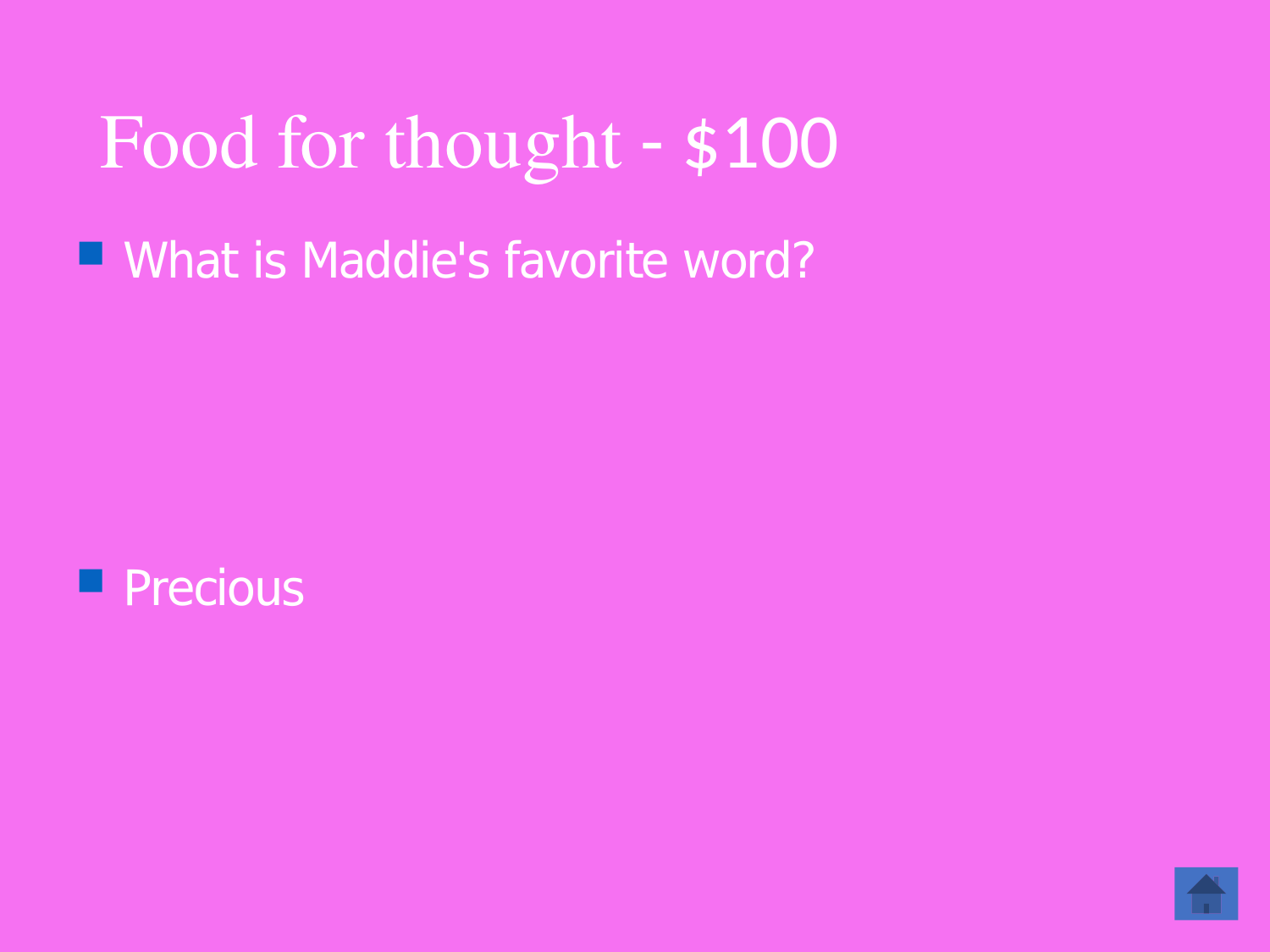

# Food for thought - $100
What is Maddie's favorite word?
Precious